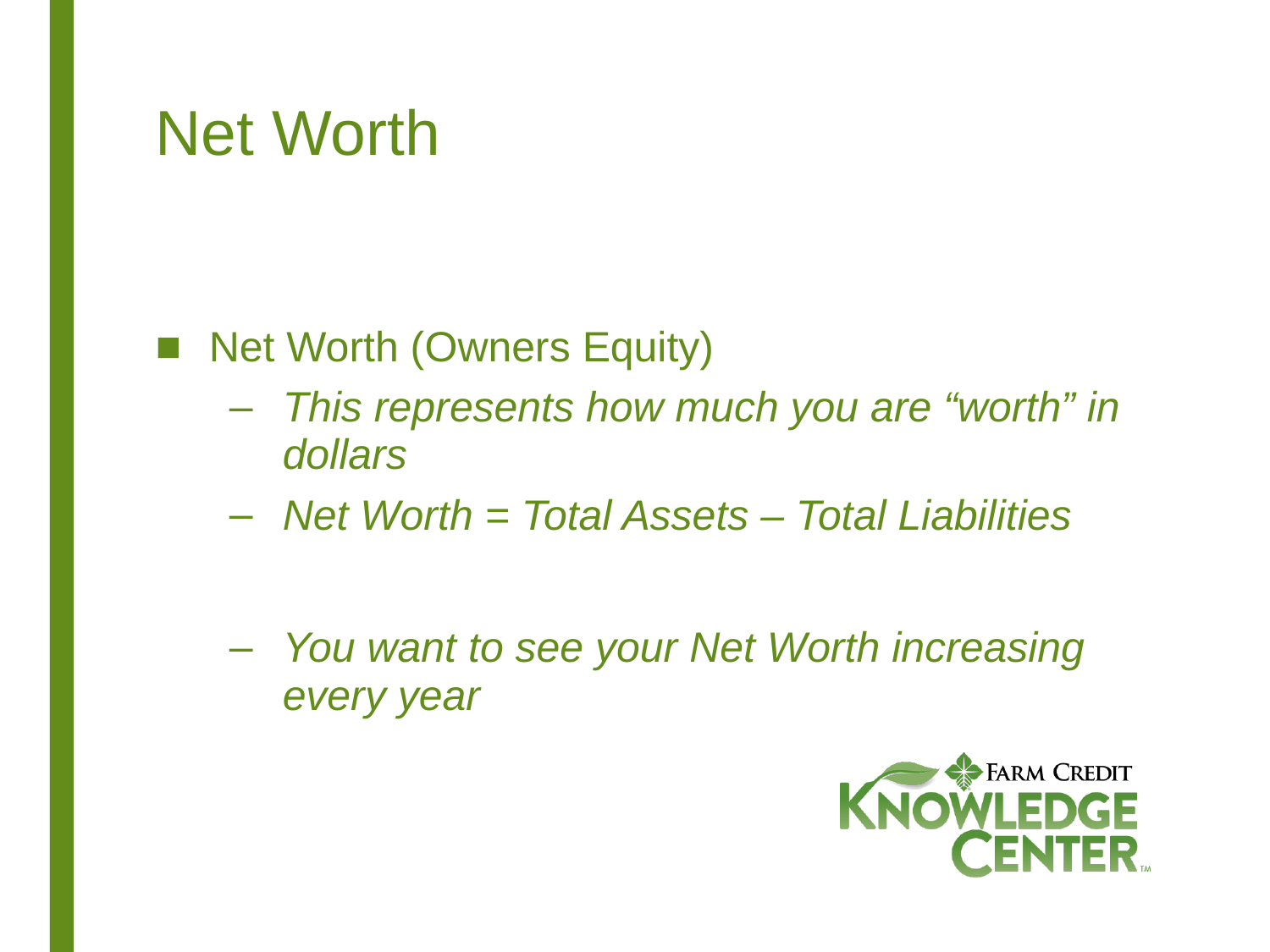

# Net Worth
Net Worth (Owners Equity)
This represents how much you are “worth” in dollars
Net Worth = Total Assets – Total Liabilities

You want to see your Net Worth increasing every year